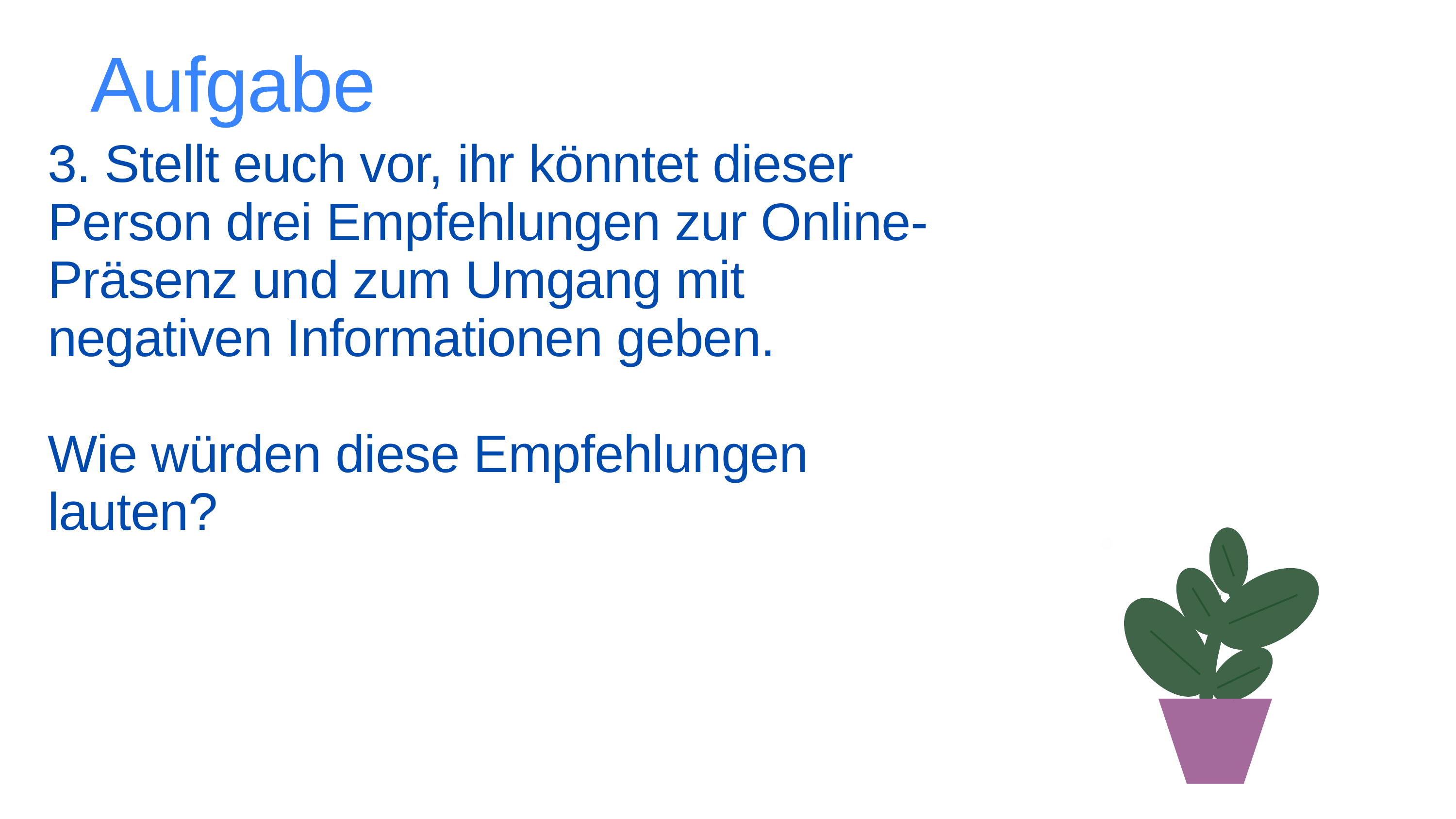

Aufgabe
3. Stellt euch vor, ihr könntet dieser Person drei Empfehlungen zur Online-Präsenz und zum Umgang mit negativen Informationen geben.

Wie würden diese Empfehlungen lauten?